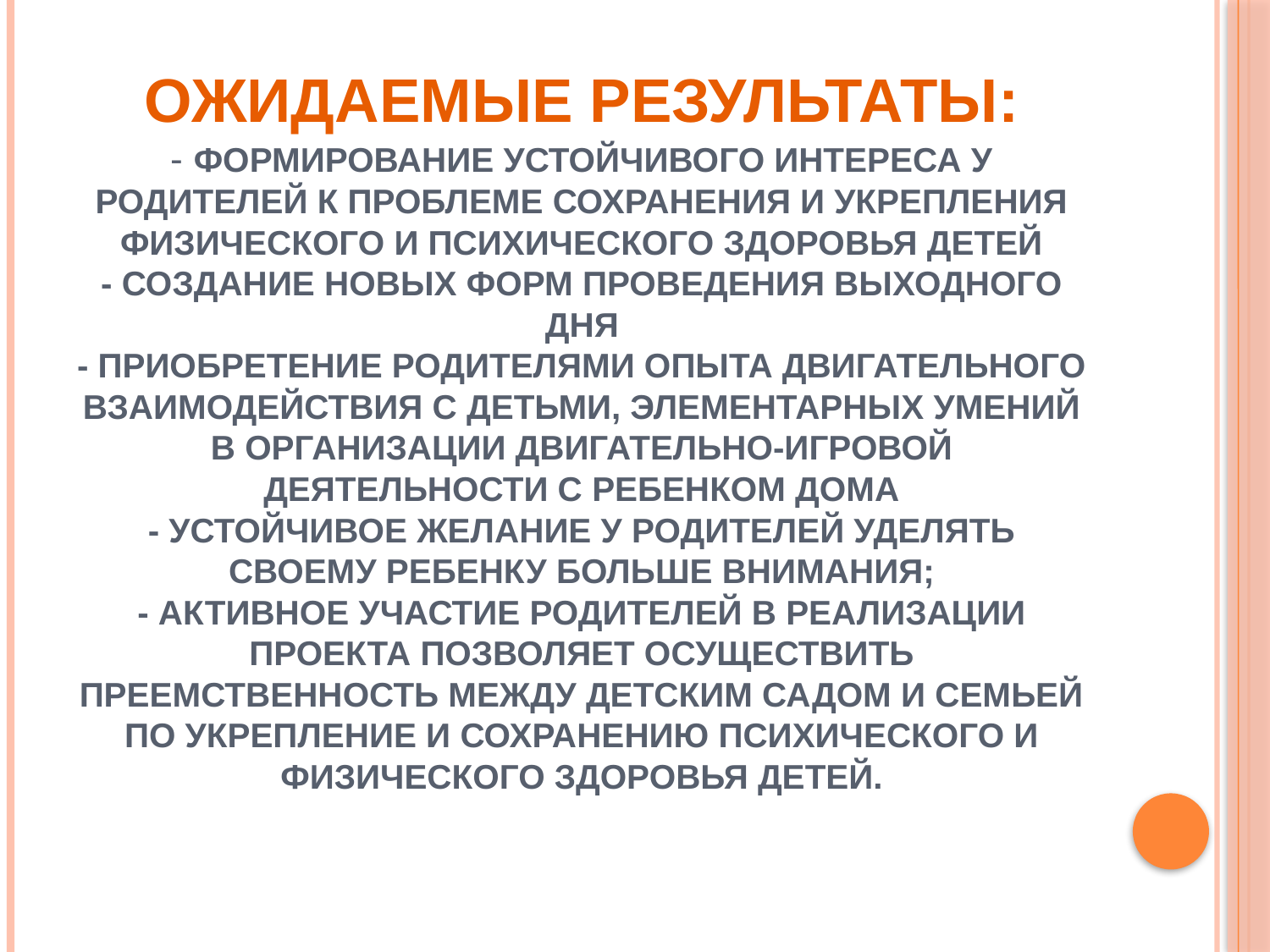

# Ожидаемые результаты: - формирование устойчивого интереса у родителей к проблеме сохранения и укрепления физического и психического здоровья детей - создание новых форм проведения выходного дня - приобретение родителями опыта двигательного взаимодействия с детьми, элементарных умений в организации двигательно-игровой деятельности с ребенком дома - устойчивое желание у родителей уделять своему ребенку больше внимания; - активное участие родителей в реализации проекта позволяет осуществить преемственность между детским садом и семьей по укрепление и сохранению психического и физического здоровья детей.